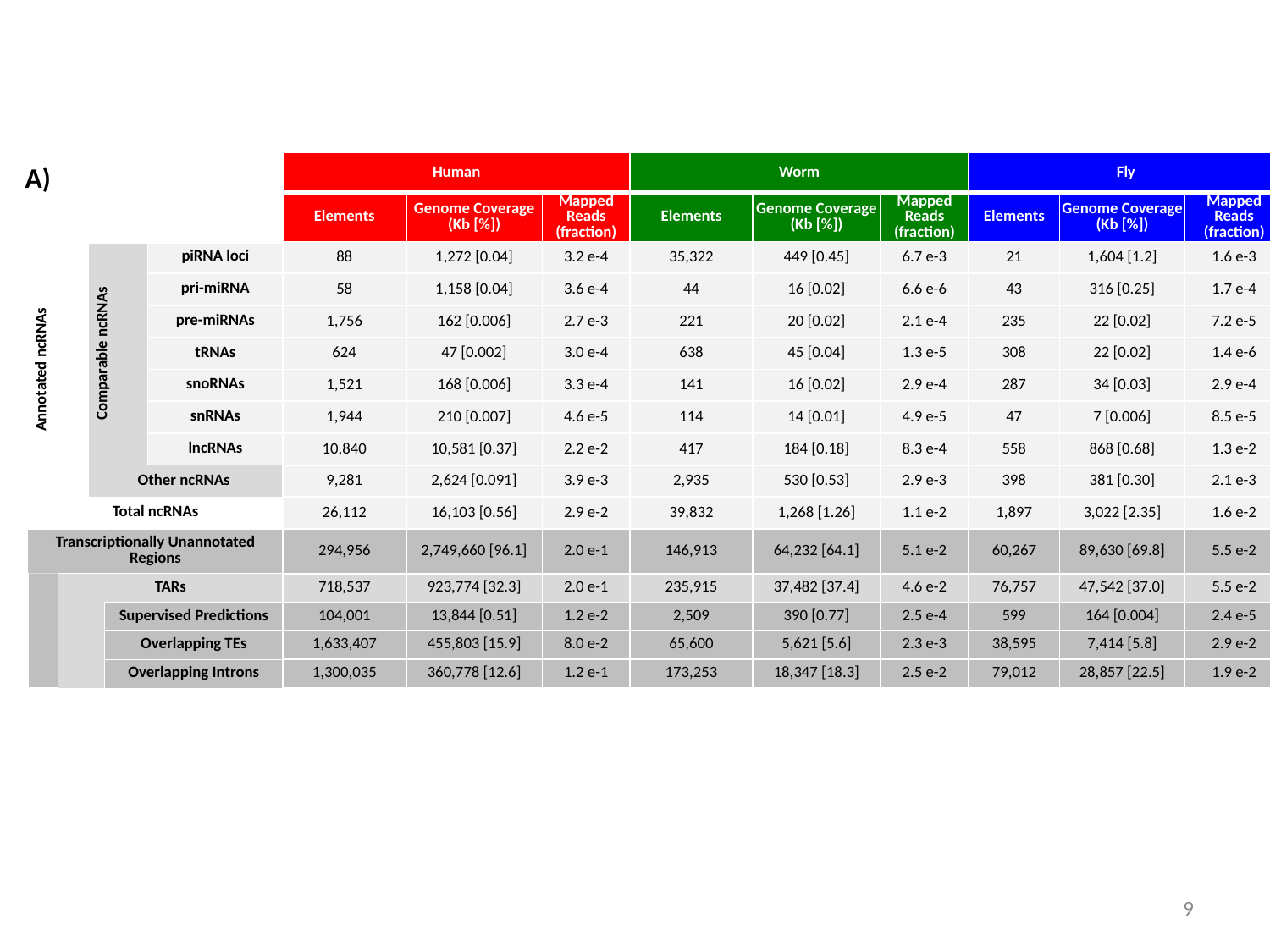

|  |  |  |  |  | Human |  |  | Worm |  |  | Fly |  |  |
| --- | --- | --- | --- | --- | --- | --- | --- | --- | --- | --- | --- | --- | --- |
|  |  |  |  |  | Elements | Genome Coverage (Kb [%]) | Mapped Reads (fraction) | Elements | Genome Coverage (Kb [%]) | Mapped Reads (fraction) | Elements | Genome Coverage (Kb [%]) | Mapped Reads (fraction) |
| Annotated ncRNAs |  | Comparable ncRNAs |  | piRNA loci | 88 | 1,272 [0.04] | 3.2 e-4 | 35,322 | 449 [0.45] | 6.7 e-3 | 21 | 1,604 [1.2] | 1.6 e-3 |
|  |  |  |  | pri-miRNA | 58 | 1,158 [0.04] | 3.6 e-4 | 44 | 16 [0.02] | 6.6 e-6 | 43 | 316 [0.25] | 1.7 e-4 |
|  |  |  |  | pre-miRNAs | 1,756 | 162 [0.006] | 2.7 e-3 | 221 | 20 [0.02] | 2.1 e-4 | 235 | 22 [0.02] | 7.2 e-5 |
|  |  |  |  | tRNAs | 624 | 47 [0.002] | 3.0 e-4 | 638 | 45 [0.04] | 1.3 e-5 | 308 | 22 [0.02] | 1.4 e-6 |
|  |  |  |  | snoRNAs | 1,521 | 168 [0.006] | 3.3 e-4 | 141 | 16 [0.02] | 2.9 e-4 | 287 | 34 [0.03] | 2.9 e-4 |
|  |  |  |  | snRNAs | 1,944 | 210 [0.007] | 4.6 e-5 | 114 | 14 [0.01] | 4.9 e-5 | 47 | 7 [0.006] | 8.5 e-5 |
|  |  |  |  | lncRNAs | 10,840 | 10,581 [0.37] | 2.2 e-2 | 417 | 184 [0.18] | 8.3 e-4 | 558 | 868 [0.68] | 1.3 e-2 |
|  |  | Other ncRNAs |  |  | 9,281 | 2,624 [0.091] | 3.9 e-3 | 2,935 | 530 [0.53] | 2.9 e-3 | 398 | 381 [0.30] | 2.1 e-3 |
| Total ncRNAs |  |  |  |  | 26,112 | 16,103 [0.56] | 2.9 e-2 | 39,832 | 1,268 [1.26] | 1.1 e-2 | 1,897 | 3,022 [2.35] | 1.6 e-2 |
| Transcriptionally Unannotated Regions |  |  |  |  | 294,956 | 2,749,660 [96.1] | 2.0 e-1 | 146,913 | 64,232 [64.1] | 5.1 e-2 | 60,267 | 89,630 [69.8] | 5.5 e-2 |
|  | TARs |  |  |  | 718,537 | 923,774 [32.3] | 2.0 e-1 | 235,915 | 37,482 [37.4] | 4.6 e-2 | 76,757 | 47,542 [37.0] | 5.5 e-2 |
|  |  |  | Supervised Predictions |  | 104,001 | 13,844 [0.51] | 1.2 e-2 | 2,509 | 390 [0.77] | 2.5 e-4 | 599 | 164 [0.004] | 2.4 e-5 |
|  |  |  | Overlapping TEs |  | 1,633,407 | 455,803 [15.9] | 8.0 e-2 | 65,600 | 5,621 [5.6] | 2.3 e-3 | 38,595 | 7,414 [5.8] | 2.9 e-2 |
|  |  |  | Overlapping Introns |  | 1,300,035 | 360,778 [12.6] | 1.2 e-1 | 173,253 | 18,347 [18.3] | 2.5 e-2 | 79,012 | 28,857 [22.5] | 1.9 e-2 |
A)
9